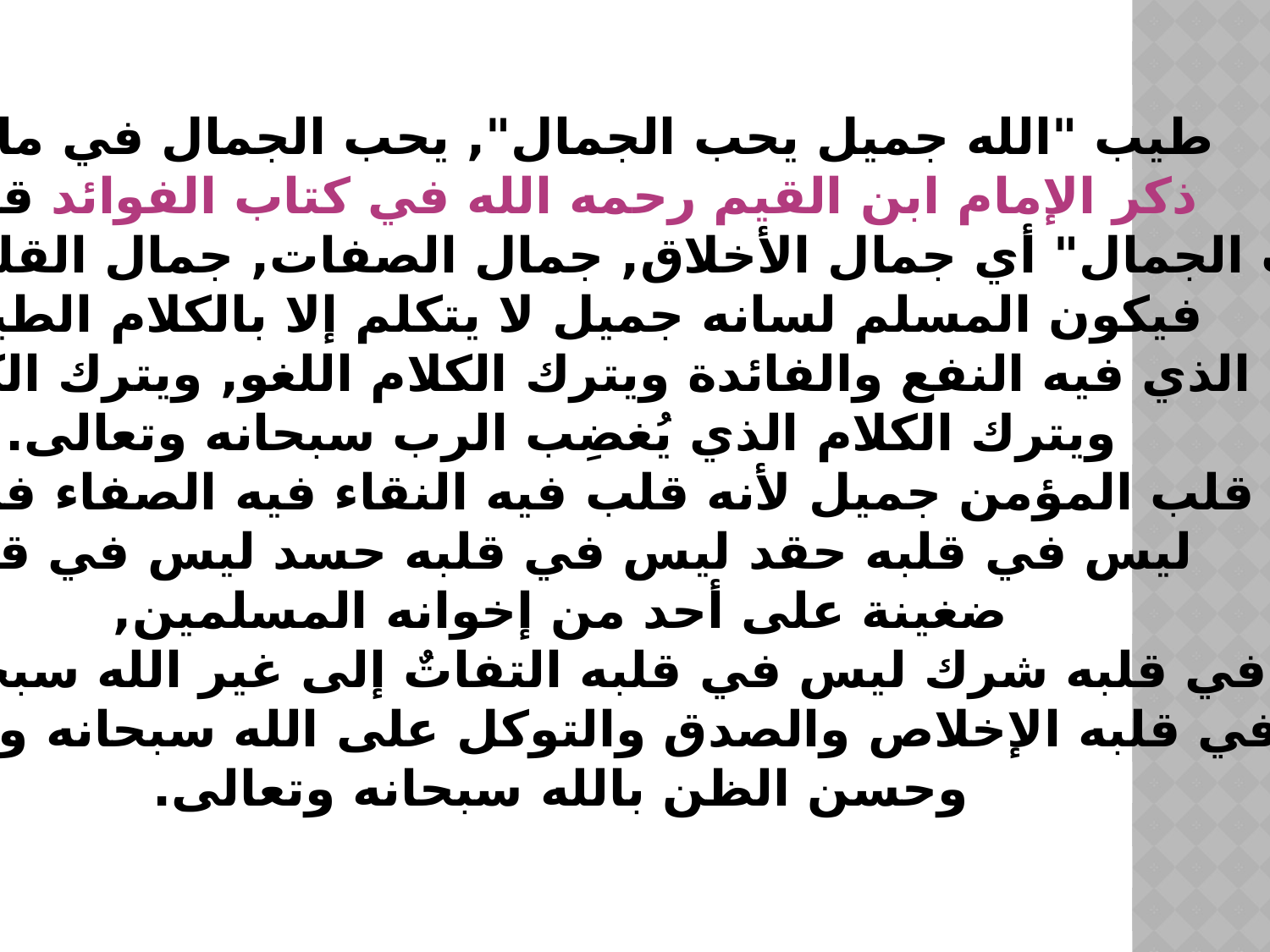

طيب "الله جميل يحب الجمال", يحب الجمال في ماذا؟
ذكر الإمام ابن القيم رحمه الله في كتاب الفوائد قال
 "إنّ الله يحب الجمال" أي جمال الأخلاق, جمال الصفات, جمال القلوب, جمال اللسان.
 فيكون المسلم لسانه جميل لا يتكلم إلا بالكلام الطيب,
 الكلام الذي فيه النفع والفائدة ويترك الكلام اللغو, ويترك الكلام المحرّم
 ويترك الكلام الذي يُغضِب الرب سبحانه وتعالى.
 كذلك قلب المؤمن جميل لأنه قلب فيه النقاء فيه الصفاء فيه الطهارة,
 ليس في قلبه حقد ليس في قلبه حسد ليس في قلبه
 ضغينة على أحد من إخوانه المسلمين,
 ليس في قلبه شرك ليس في قلبه التفاتٌ إلى غير الله سبحانه وتعالى
 بل تجد في قلبه الإخلاص والصدق والتوكل على الله سبحانه وتعالى واليقين
 وحسن الظن بالله سبحانه وتعالى.